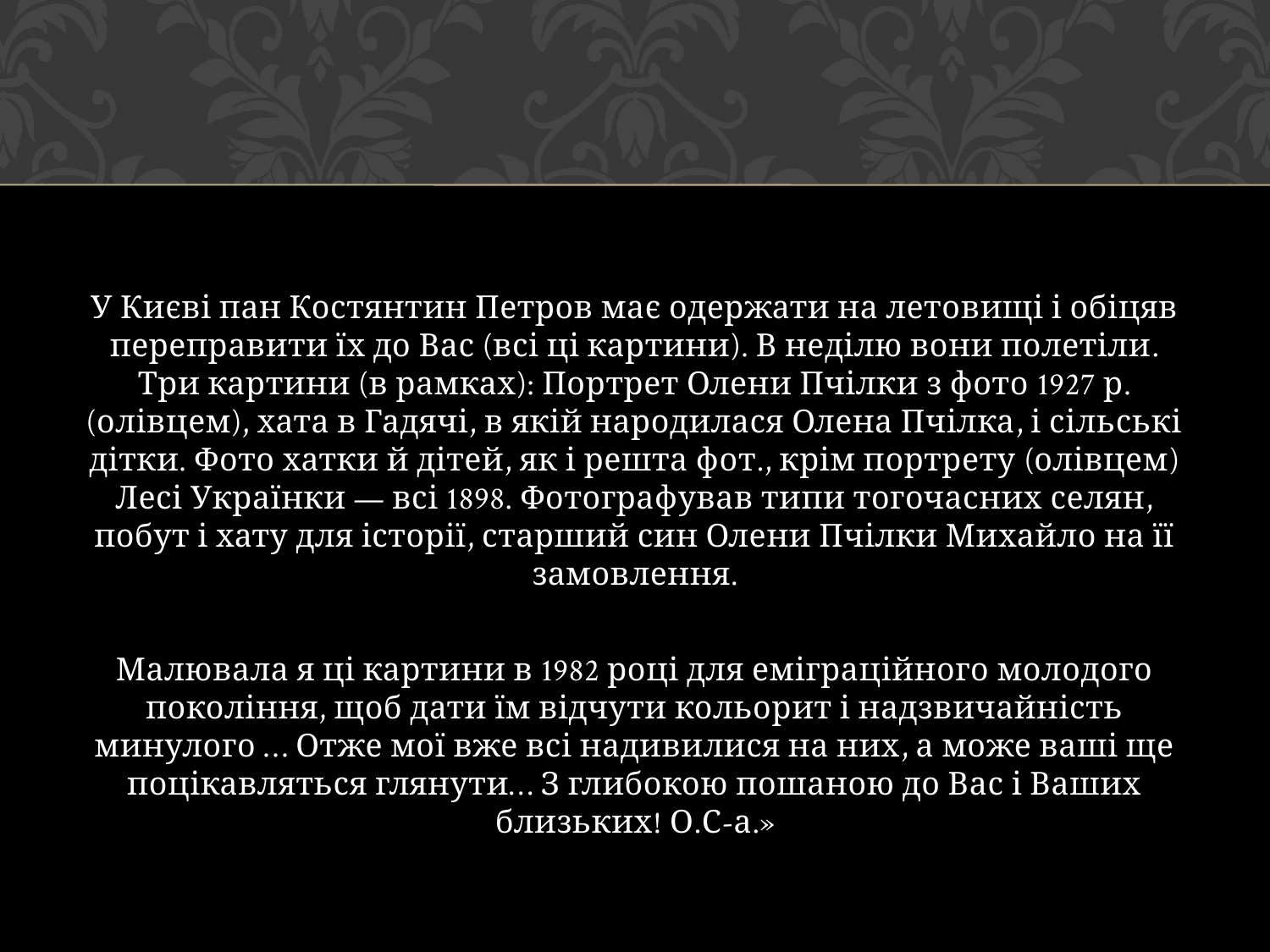

#
У Києві пан Костянтин Петров має одержати на летовищі і обіцяв переправити їх до Вас (всі ці картини). В неділю вони полетіли. Три картини (в рамках): Портрет Олени Пчілки з фото 1927 р. (олівцем), хата в Гадячі, в якій народилася Олена Пчілка, і сільські дітки. Фото хатки й дітей, як і решта фот., крім портрету (олівцем) Лесі Українки — всі 1898. Фотографував типи тогочасних селян, побут і хату для історії, старший син Олени Пчілки Михайло на її замовлення.

Малювала я ці картини в 1982 році для еміграційного молодого покоління, щоб дати їм відчути кольорит і надзвичайність минулого … Отже мої вже всі надивилися на них, а може ваші ще поцікавляться глянути… З глибокою пошаною до Вас і Ваших близьких! О.С-а.»